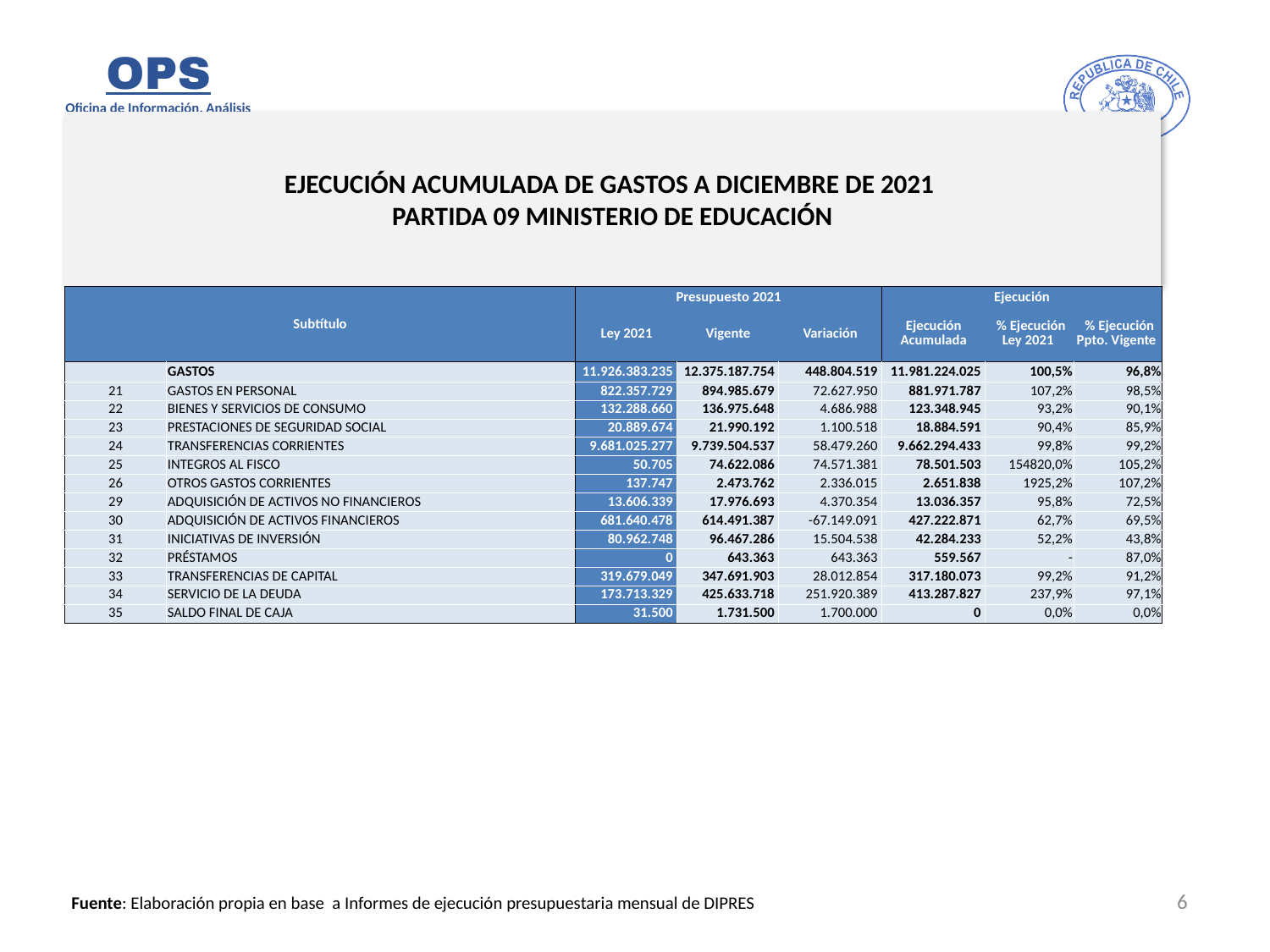

# EJECUCIÓN ACUMULADA DE GASTOS A DICIEMBRE DE 2021 PARTIDA 09 MINISTERIO DE EDUCACIÓN
en miles de pesos 2021
| Subtítulo |  | Presupuesto 2021 |  |  | Ejecución |  |  |
| --- | --- | --- | --- | --- | --- | --- | --- |
|  |  | Ley 2021 | Vigente | Variación | Ejecución Acumulada | % Ejecución Ley 2021 | % Ejecución Ppto. Vigente |
|  | GASTOS | 11.926.383.235 | 12.375.187.754 | 448.804.519 | 11.981.224.025 | 100,5% | 96,8% |
| 21 | GASTOS EN PERSONAL | 822.357.729 | 894.985.679 | 72.627.950 | 881.971.787 | 107,2% | 98,5% |
| 22 | BIENES Y SERVICIOS DE CONSUMO | 132.288.660 | 136.975.648 | 4.686.988 | 123.348.945 | 93,2% | 90,1% |
| 23 | PRESTACIONES DE SEGURIDAD SOCIAL | 20.889.674 | 21.990.192 | 1.100.518 | 18.884.591 | 90,4% | 85,9% |
| 24 | TRANSFERENCIAS CORRIENTES | 9.681.025.277 | 9.739.504.537 | 58.479.260 | 9.662.294.433 | 99,8% | 99,2% |
| 25 | INTEGROS AL FISCO | 50.705 | 74.622.086 | 74.571.381 | 78.501.503 | 154820,0% | 105,2% |
| 26 | OTROS GASTOS CORRIENTES | 137.747 | 2.473.762 | 2.336.015 | 2.651.838 | 1925,2% | 107,2% |
| 29 | ADQUISICIÓN DE ACTIVOS NO FINANCIEROS | 13.606.339 | 17.976.693 | 4.370.354 | 13.036.357 | 95,8% | 72,5% |
| 30 | ADQUISICIÓN DE ACTIVOS FINANCIEROS | 681.640.478 | 614.491.387 | -67.149.091 | 427.222.871 | 62,7% | 69,5% |
| 31 | INICIATIVAS DE INVERSIÓN | 80.962.748 | 96.467.286 | 15.504.538 | 42.284.233 | 52,2% | 43,8% |
| 32 | PRÉSTAMOS | 0 | 643.363 | 643.363 | 559.567 | - | 87,0% |
| 33 | TRANSFERENCIAS DE CAPITAL | 319.679.049 | 347.691.903 | 28.012.854 | 317.180.073 | 99,2% | 91,2% |
| 34 | SERVICIO DE LA DEUDA | 173.713.329 | 425.633.718 | 251.920.389 | 413.287.827 | 237,9% | 97,1% |
| 35 | SALDO FINAL DE CAJA | 31.500 | 1.731.500 | 1.700.000 | 0 | 0,0% | 0,0% |
6